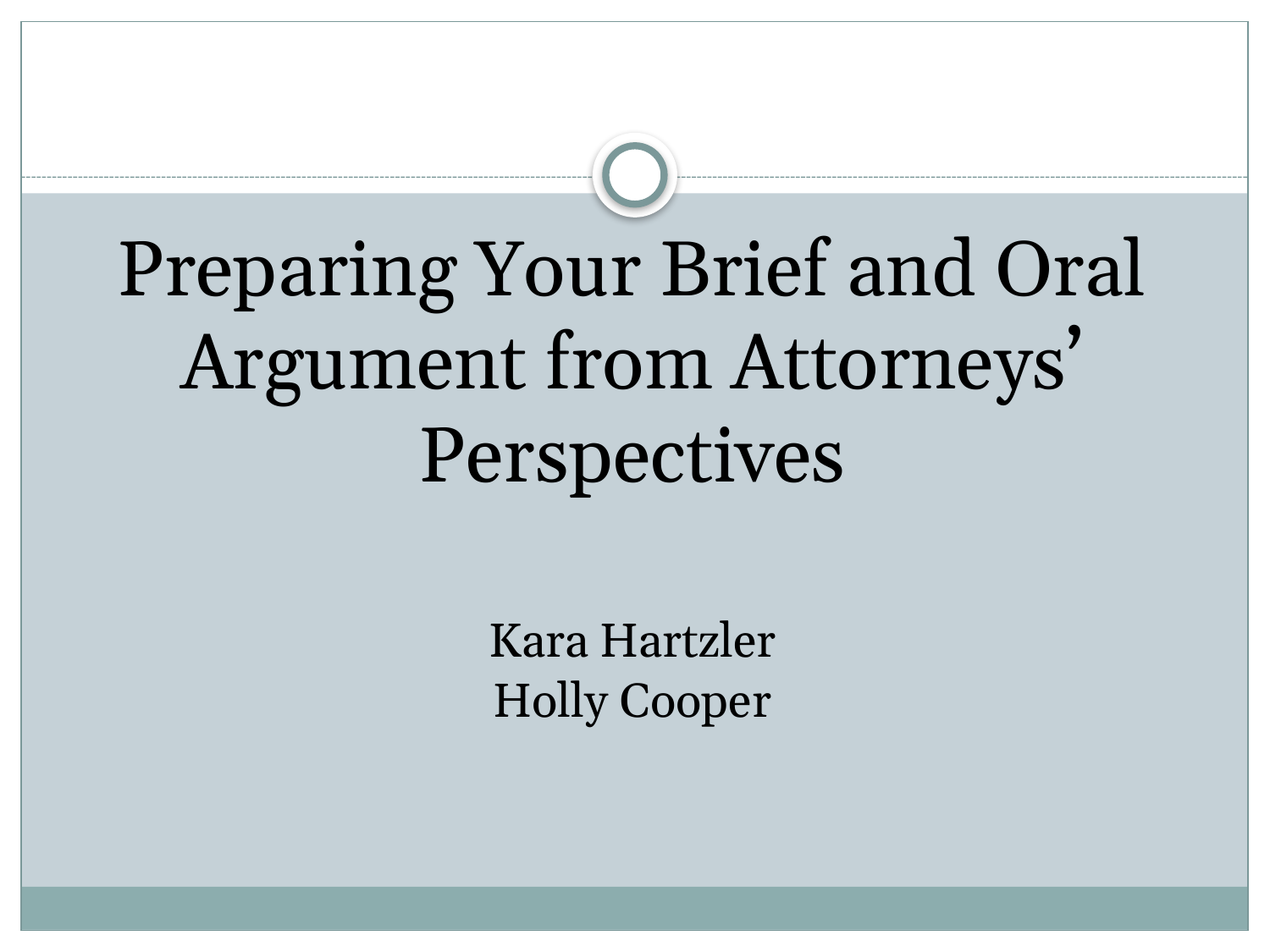

Preparing Your Brief and Oral Argument from Attorneys’ Perspectives

Kara Hartzler
Holly Cooper